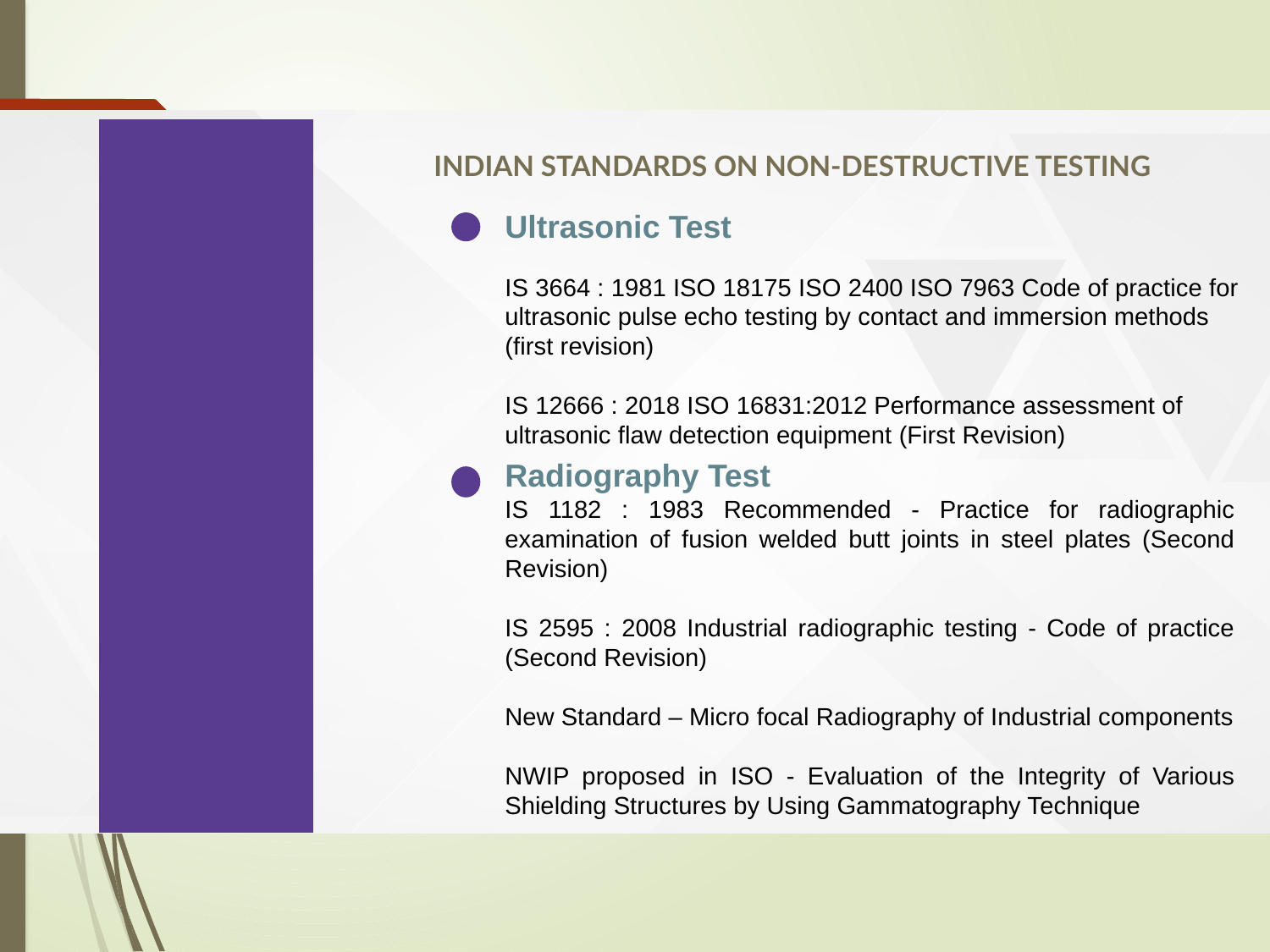

15

INDIAN STANDARDS ON NON-DESTRUCTIVE TESTING

Ultrasonic Test

IS 3664 : 1981 ISO 18175 ISO 2400 ISO 7963 Code of practice for ultrasonic pulse echo testing by contact and immersion methods (first revision)

IS 12666 : 2018 ISO 16831:2012 Performance assessment of ultrasonic flaw detection equipment (First Revision)

Radiography Test
IS 1182 : 1983 Recommended - Practice for radiographic examination of fusion welded butt joints in steel plates (Second Revision)

IS 2595 : 2008 Industrial radiographic testing - Code of practice (Second Revision)

New Standard – Micro focal Radiography of Industrial components

NWIP proposed in ISO - Evaluation of the Integrity of Various Shielding Structures by Using Gammatography Technique